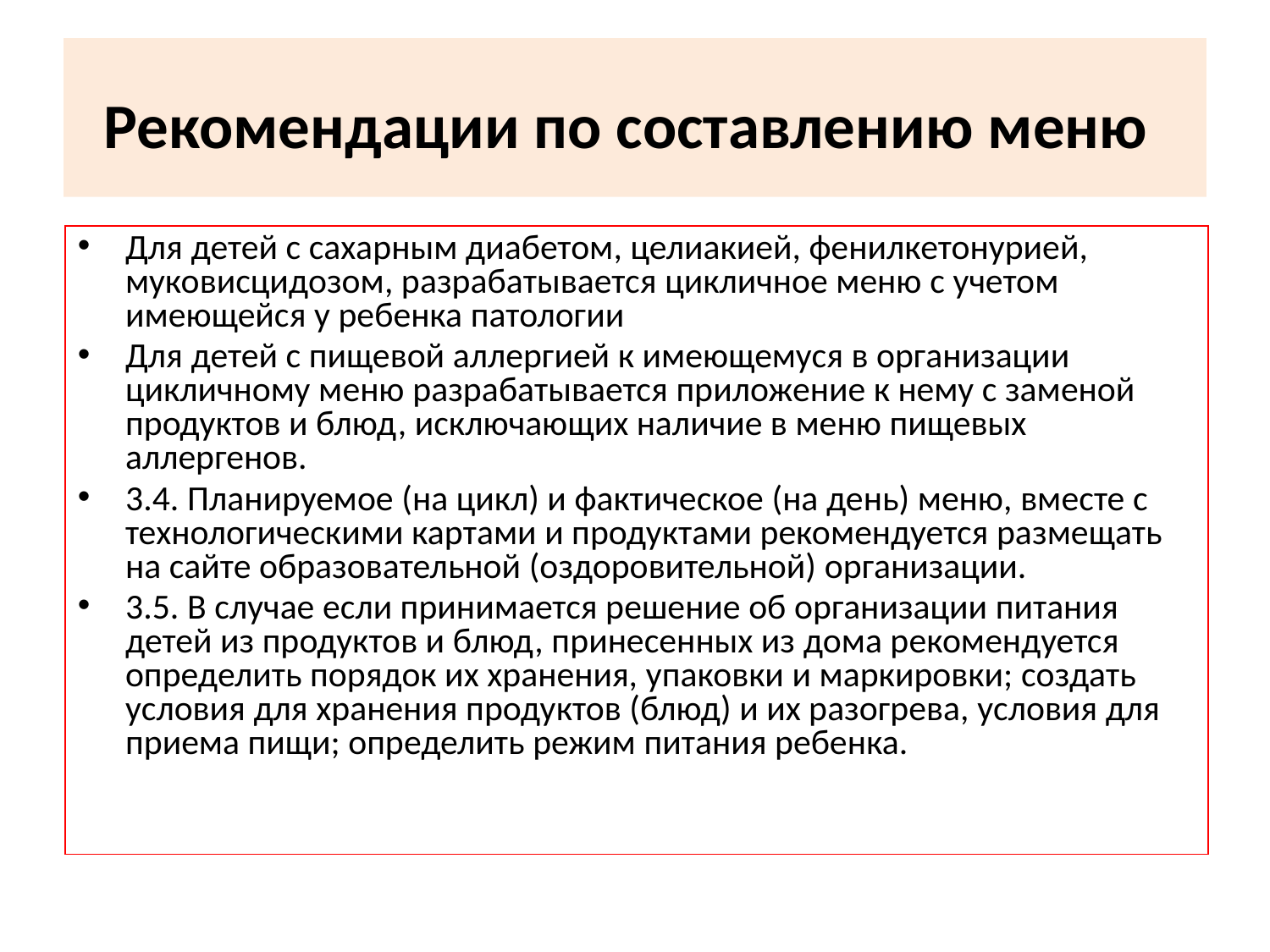

# Рекомендации по составлению меню
Для детей с сахарным диабетом, целиакией, фенилкетонурией, муковисцидозом, разрабатывается цикличное меню с учетом имеющейся у ребенка патологии
Для детей с пищевой аллергией к имеющемуся в организации цикличному меню разрабатывается приложение к нему с заменой продуктов и блюд, исключающих наличие в меню пищевых аллергенов.
3.4. Планируемое (на цикл) и фактическое (на день) меню, вместе с технологическими картами и продуктами рекомендуется размещать на сайте образовательной (оздоровительной) организации.
3.5. В случае если принимается решение об организации питания детей из продуктов и блюд, принесенных из дома рекомендуется определить порядок их хранения, упаковки и маркировки; создать условия для хранения продуктов (блюд) и их разогрева, условия для приема пищи; определить режим питания ребенка.